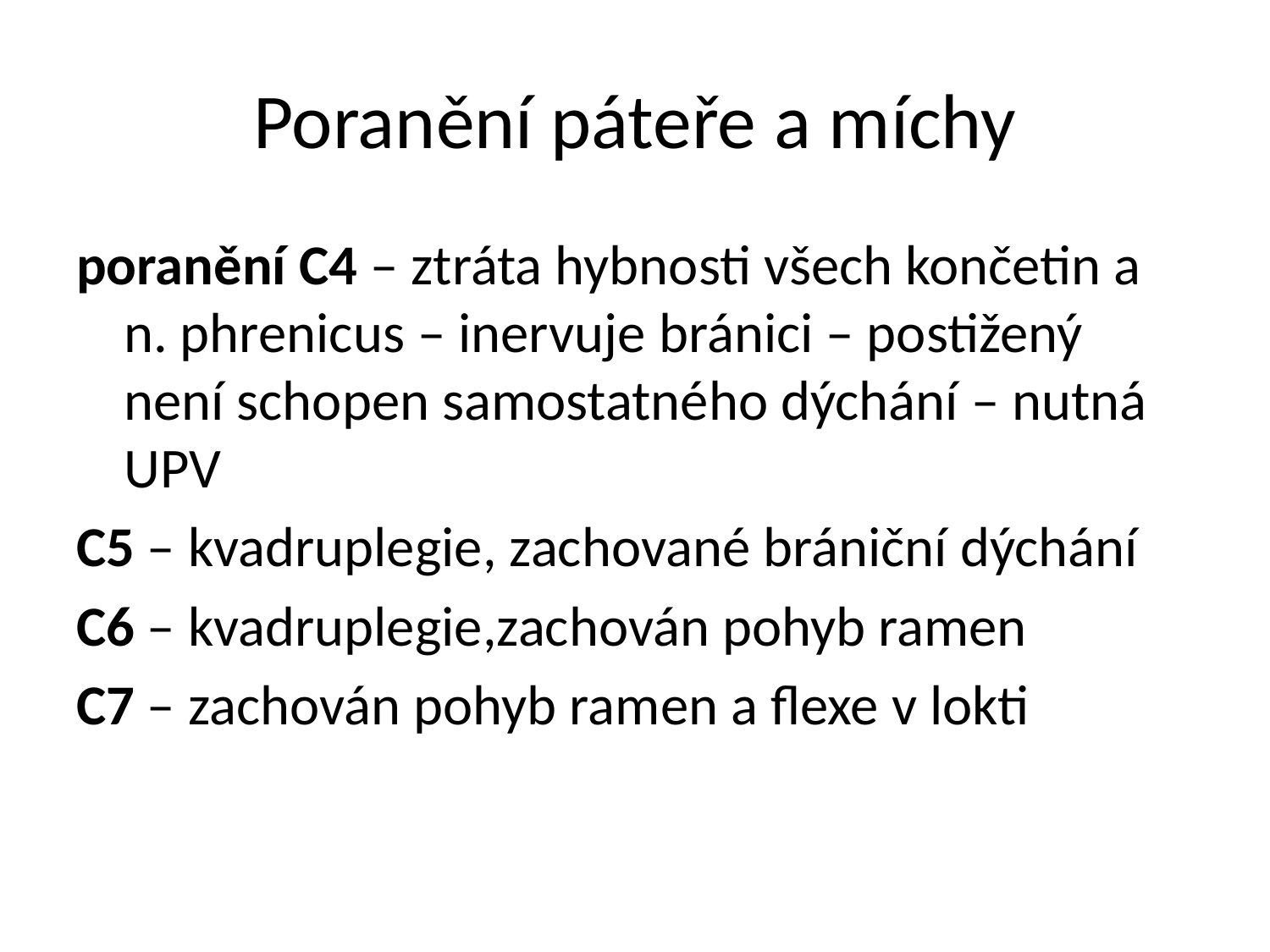

# Poranění páteře a míchy
poranění C4 – ztráta hybnosti všech končetin a n. phrenicus – inervuje bránici – postižený není schopen samostatného dýchání – nutná UPV
C5 – kvadruplegie, zachované brániční dýchání
C6 – kvadruplegie,zachován pohyb ramen
C7 – zachován pohyb ramen a flexe v lokti